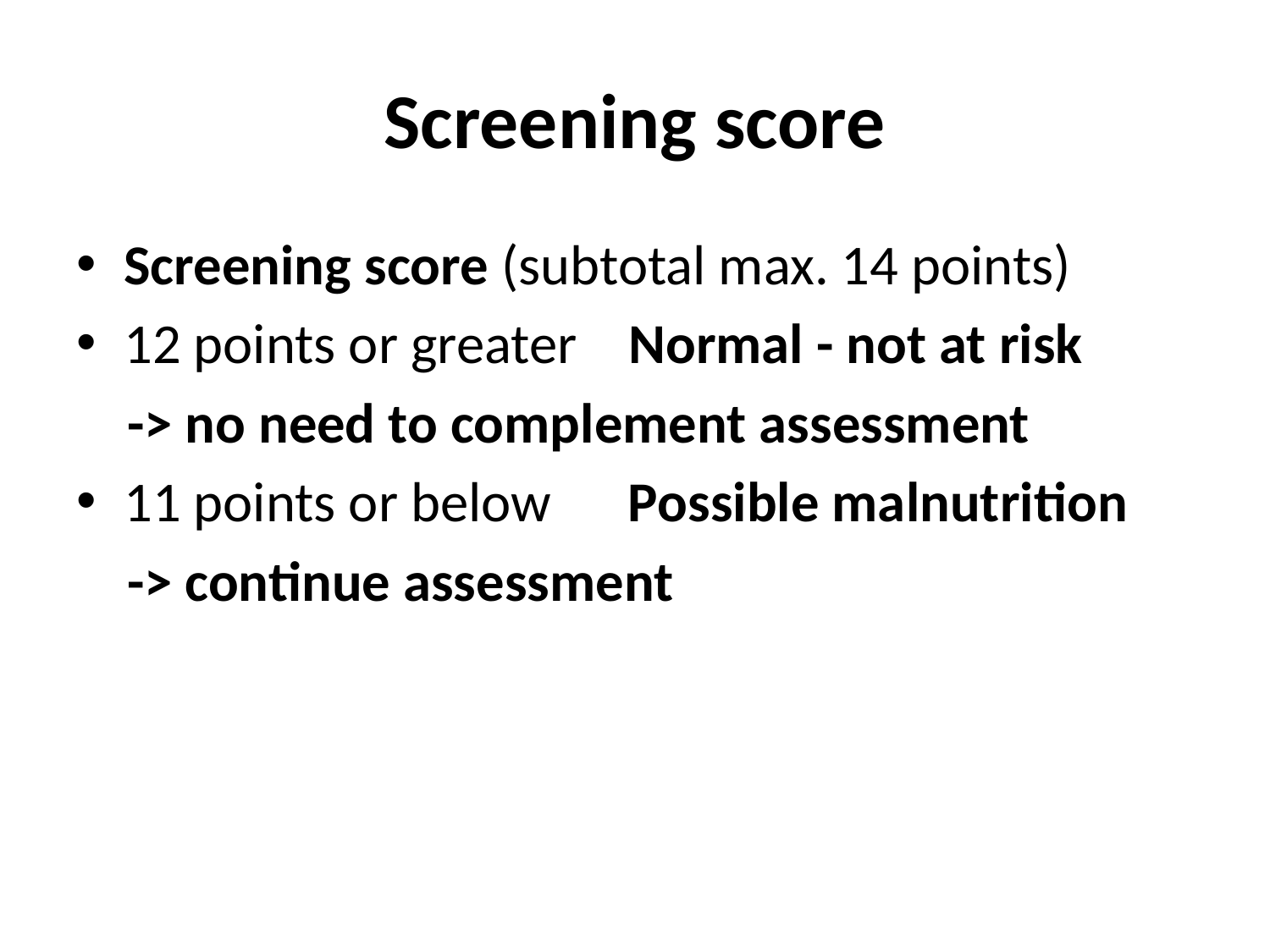

# Screening score
Screening score (subtotal max. 14 points)
12 points or greater    Normal - not at risk
    -> no need to complement assessment
11 points or below      Possible malnutrition
    -> continue assessment